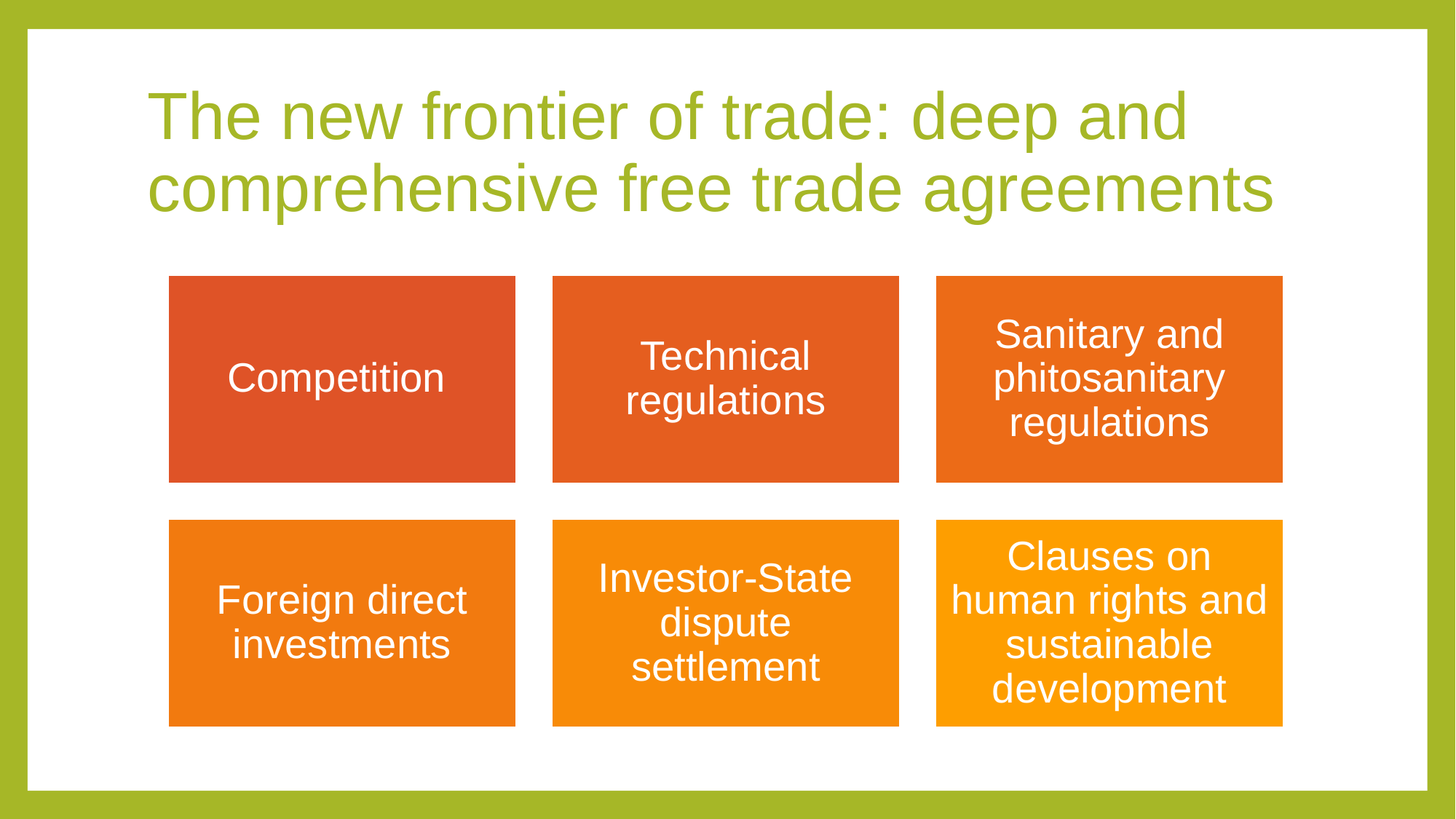

# The new frontier of trade: deep and comprehensive free trade agreements
Competition
Technical regulations
Sanitary and phitosanitary regulations
Foreign direct investments
Investor-State dispute settlement
Clauses on human rights and sustainable development